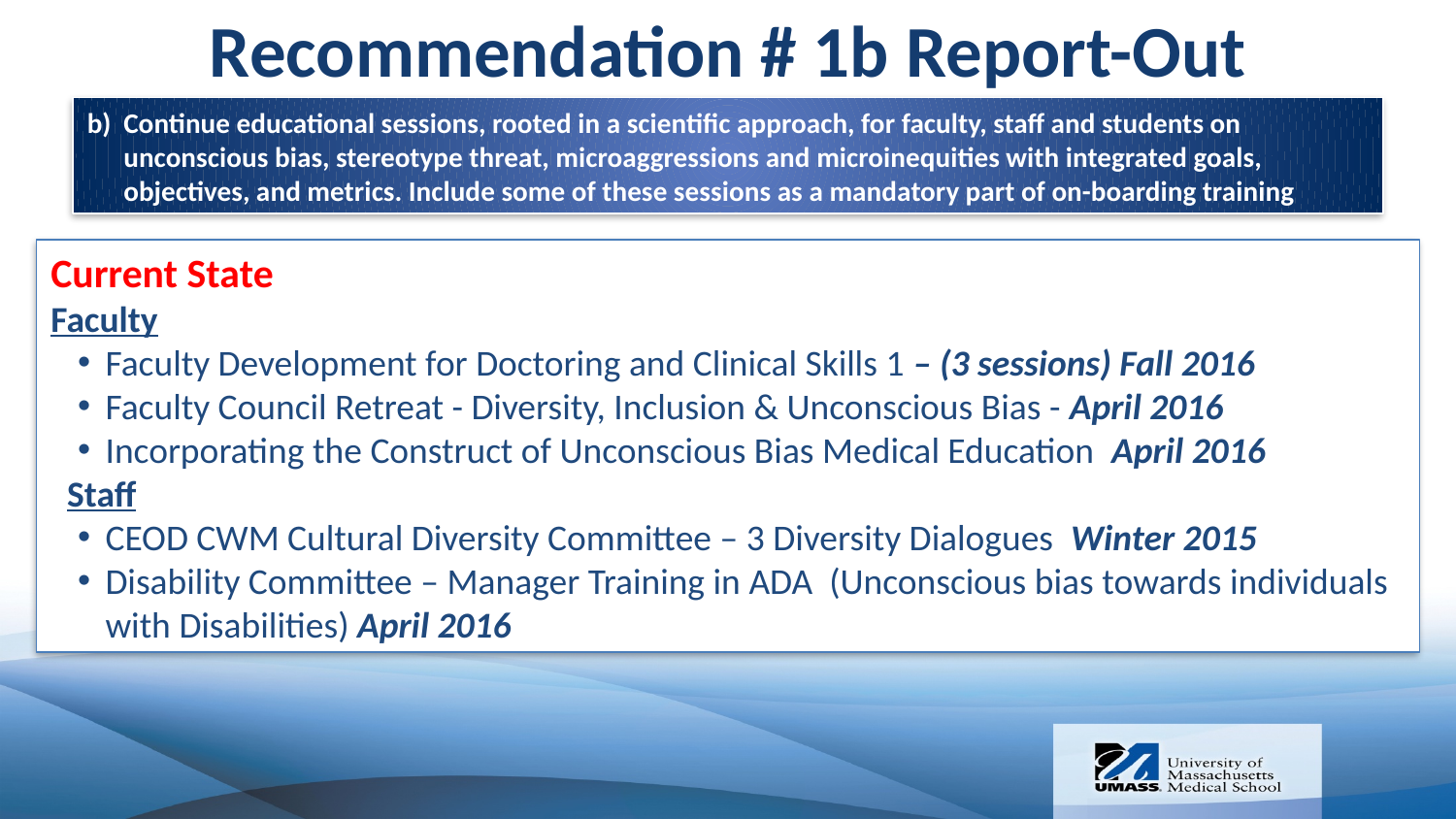

Recommendation # 1b Report-Out
Continue educational sessions, rooted in a scientific approach, for faculty, staff and students on unconscious bias, stereotype threat, microaggressions and microinequities with integrated goals, objectives, and metrics. Include some of these sessions as a mandatory part of on-boarding training
Current State
Faculty
Faculty Development for Doctoring and Clinical Skills 1 – (3 sessions) Fall 2016
Faculty Council Retreat - Diversity, Inclusion & Unconscious Bias - April 2016
Incorporating the Construct of Unconscious Bias Medical Education  April 2016
  Staff
CEOD CWM Cultural Diversity Committee – 3 Diversity Dialogues  Winter 2015
Disability Committee – Manager Training in ADA  (Unconscious bias towards individuals with Disabilities) April 2016